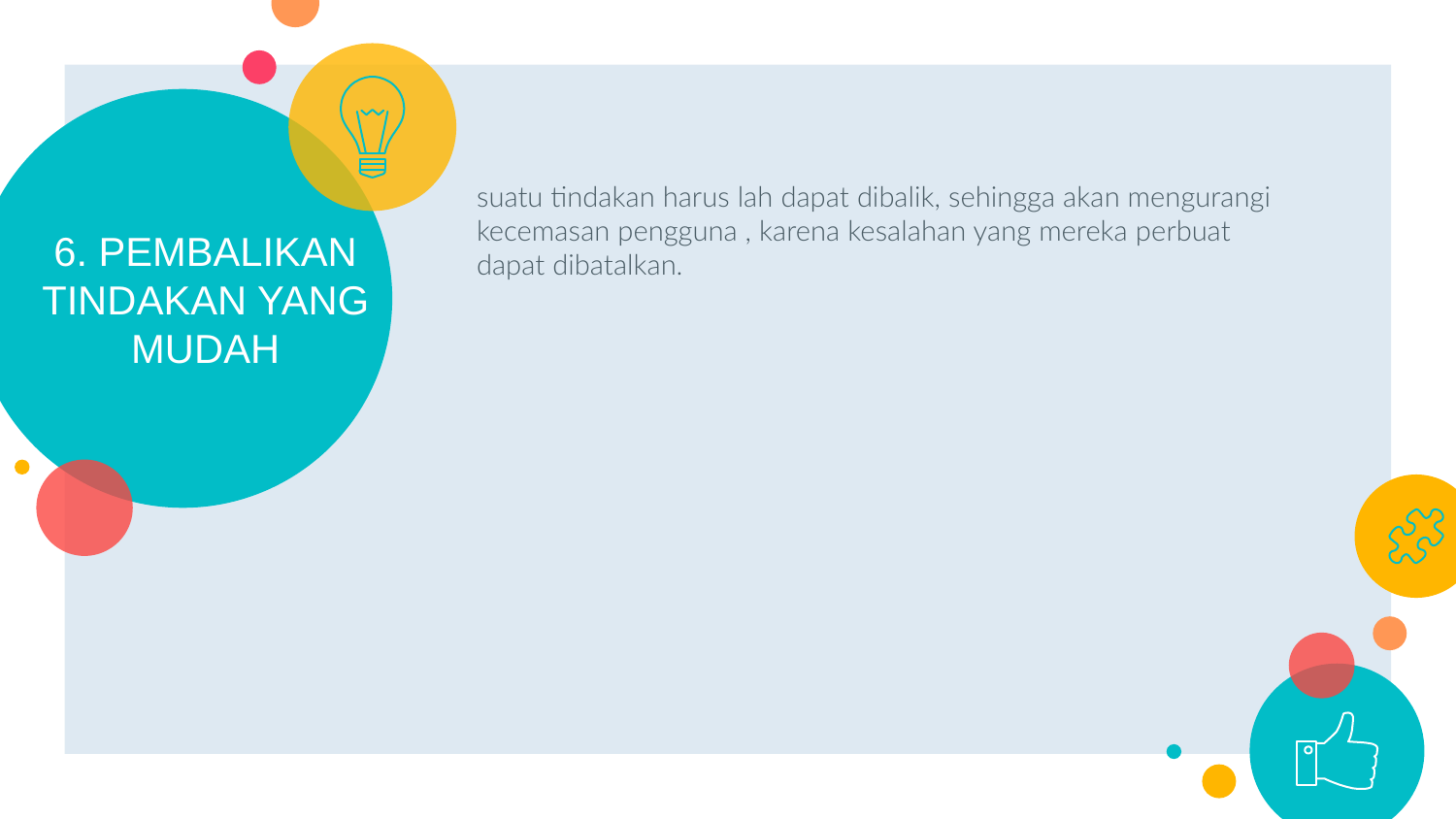

# 6. PEMBALIKAN TINDAKAN YANG MUDAH
suatu tindakan harus lah dapat dibalik, sehingga akan mengurangi kecemasan pengguna , karena kesalahan yang mereka perbuat dapat dibatalkan.